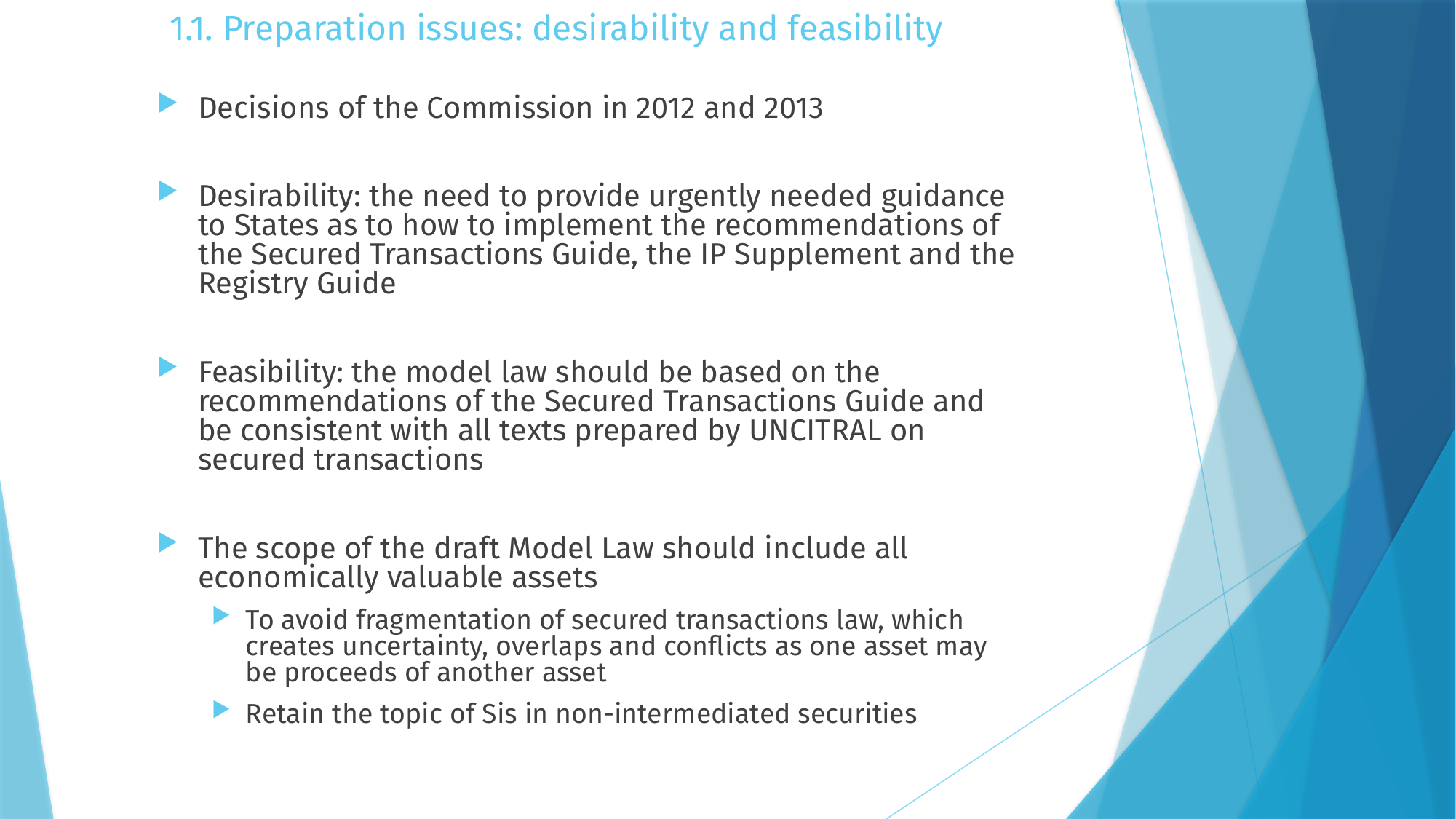

# 1.1. Preparation issues: desirability and feasibility
Decisions of the Commission in 2012 and 2013

Desirability: the need to provide urgently needed guidance to States as to how to implement the recommendations of the Secured Transactions Guide, the IP Supplement and the Registry Guide

Feasibility: the model law should be based on the recommendations of the Secured Transactions Guide and be consistent with all texts prepared by UNCITRAL on secured transactions

The scope of the draft Model Law should include all economically valuable assets
To avoid fragmentation of secured transactions law, which creates uncertainty, overlaps and conflicts as one asset may be proceeds of another asset
Retain the topic of Sis in non-intermediated securities